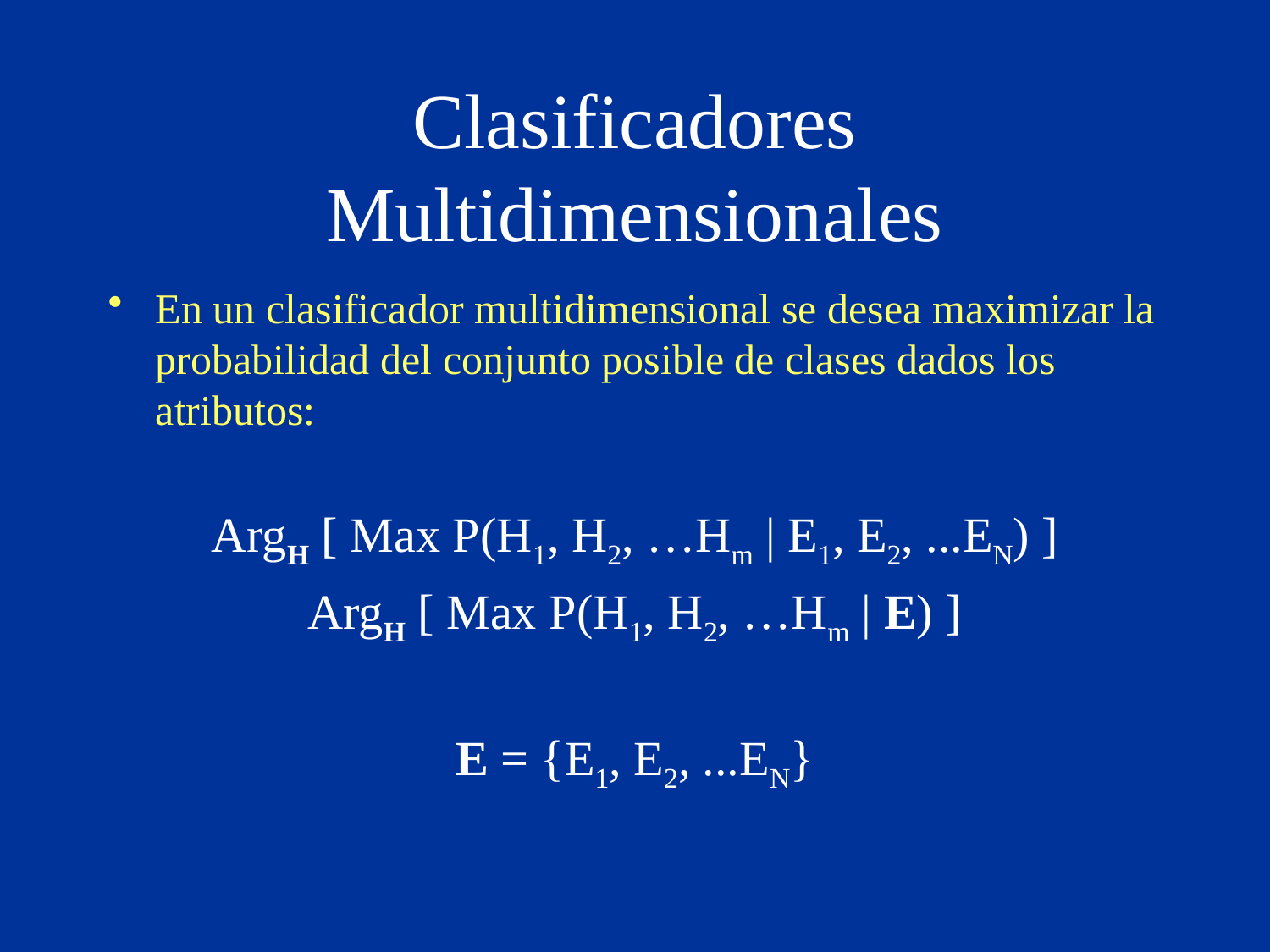

# Clasificadores Multidimensionales
En un clasificador multidimensional se desea maximizar la probabilidad del conjunto posible de clases dados los atributos:

ArgH [ Max P(H1, H2, …Hm | E1, E2, ...EN) ]
ArgH [ Max P(H1, H2, …Hm | E) ]

E = {E1, E2, ...EN}